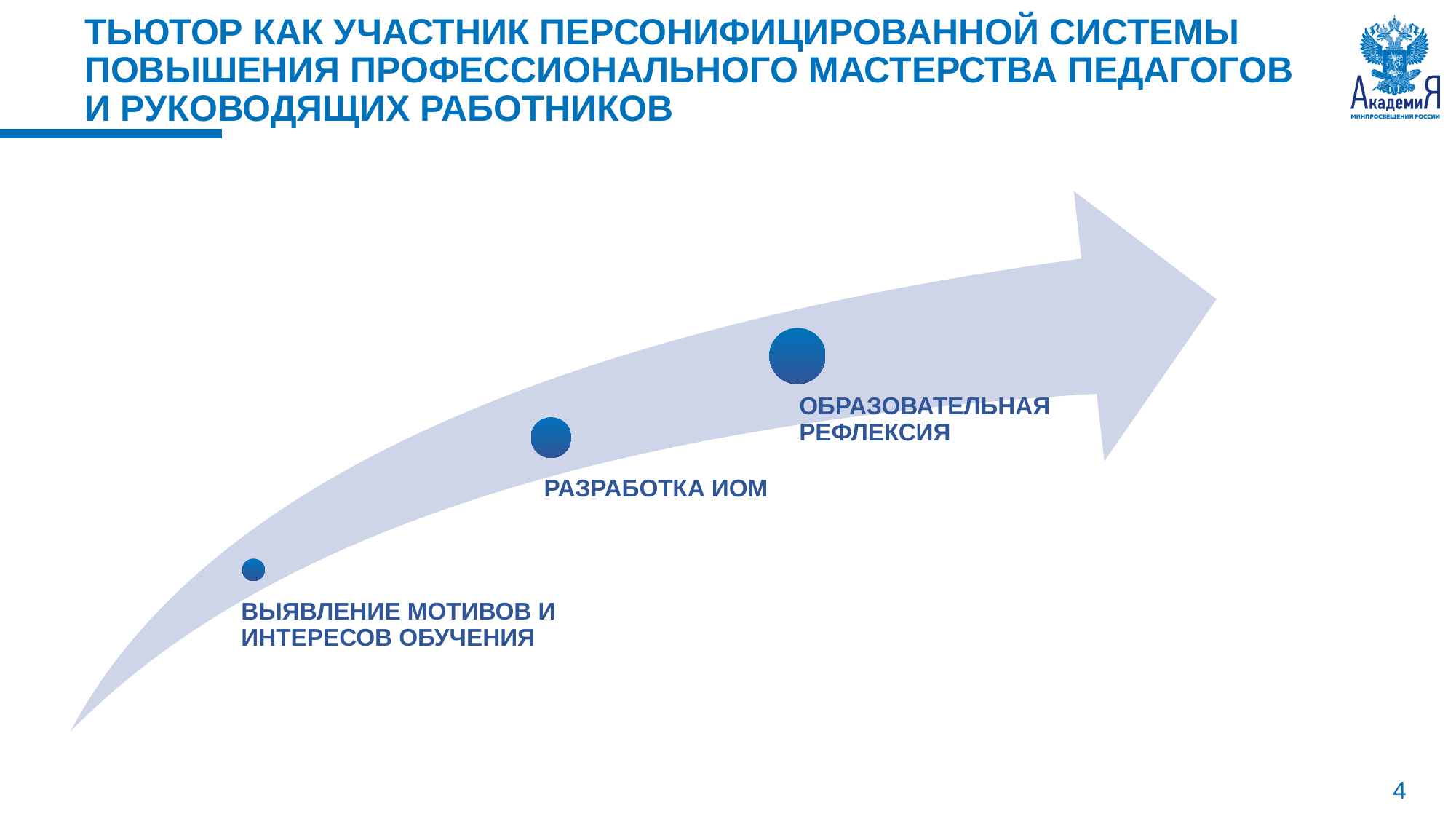

ТЬЮТОР КАК УЧАСТНИК ПЕРСОНИФИЦИРОВАННОЙ СИСТЕМЫ ПОВЫШЕНИЯ ПРОФЕССИОНАЛЬНОГО МАСТЕРСТВА ПЕДАГОГОВ И РУКОВОДЯЩИХ РАБОТНИКОВ

ОБРАЗОВАТЕЛЬНАЯ РЕФЛЕКСИЯ

РАЗРАБОТКА ИОМ

ВЫЯВЛЕНИЕ МОТИВОВ И ИНТЕРЕСОВ ОБУЧЕНИЯ